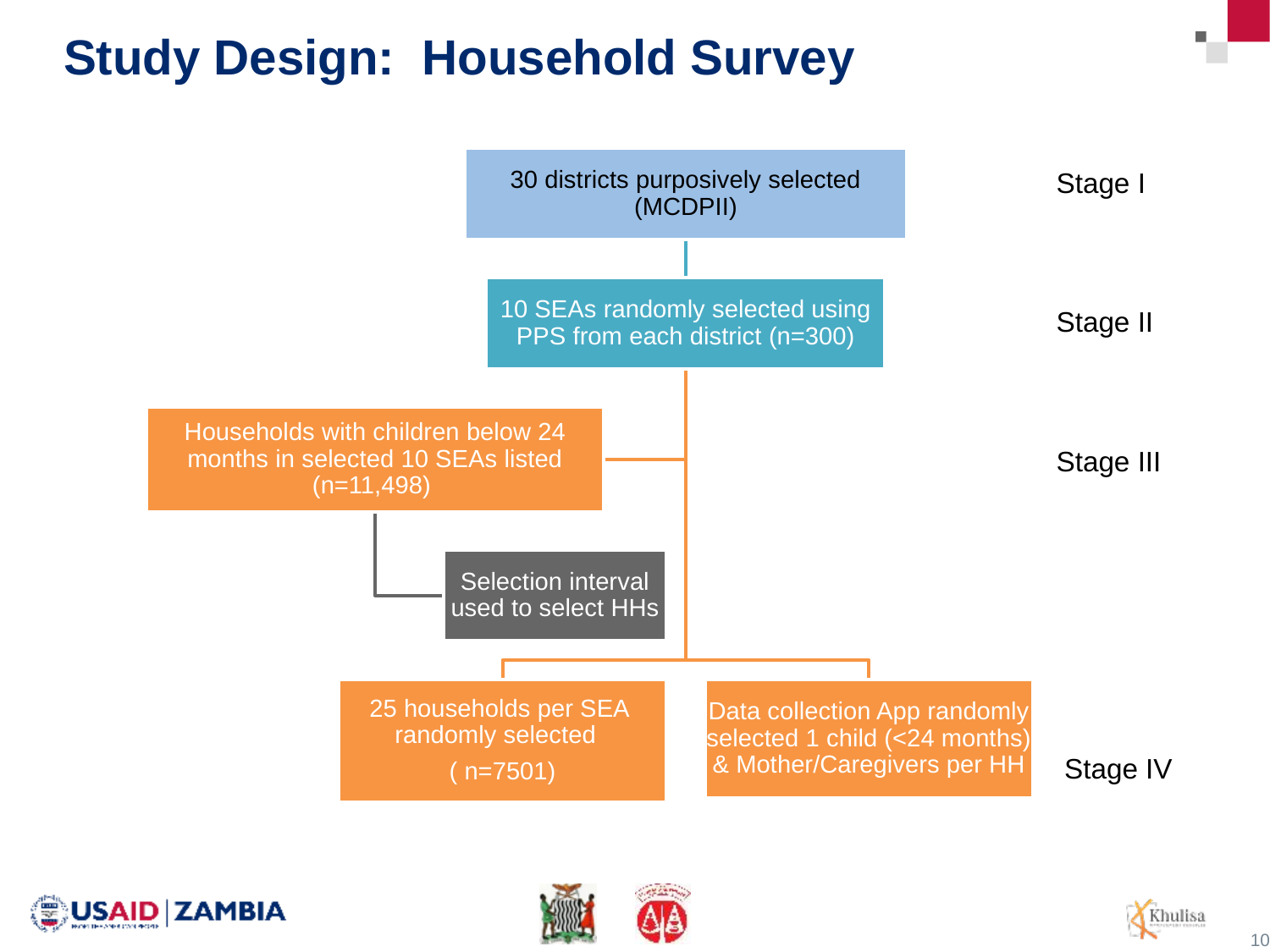

# Study Design:  Household Survey

30 districts purposively selected (MCDPII)

10 SEAs randomly selected using PPS from each district (n=300)

Households with children below 24 months in selected 10 SEAs listed (n=11,498)

Selection interval used to select HHs

25 households per SEA  randomly selected
( n=7501)

Data collection App randomly selected 1 child (<24 months) & Mother/Caregivers per HH
Stage I
Stage II
Stage III
Stage IV
10